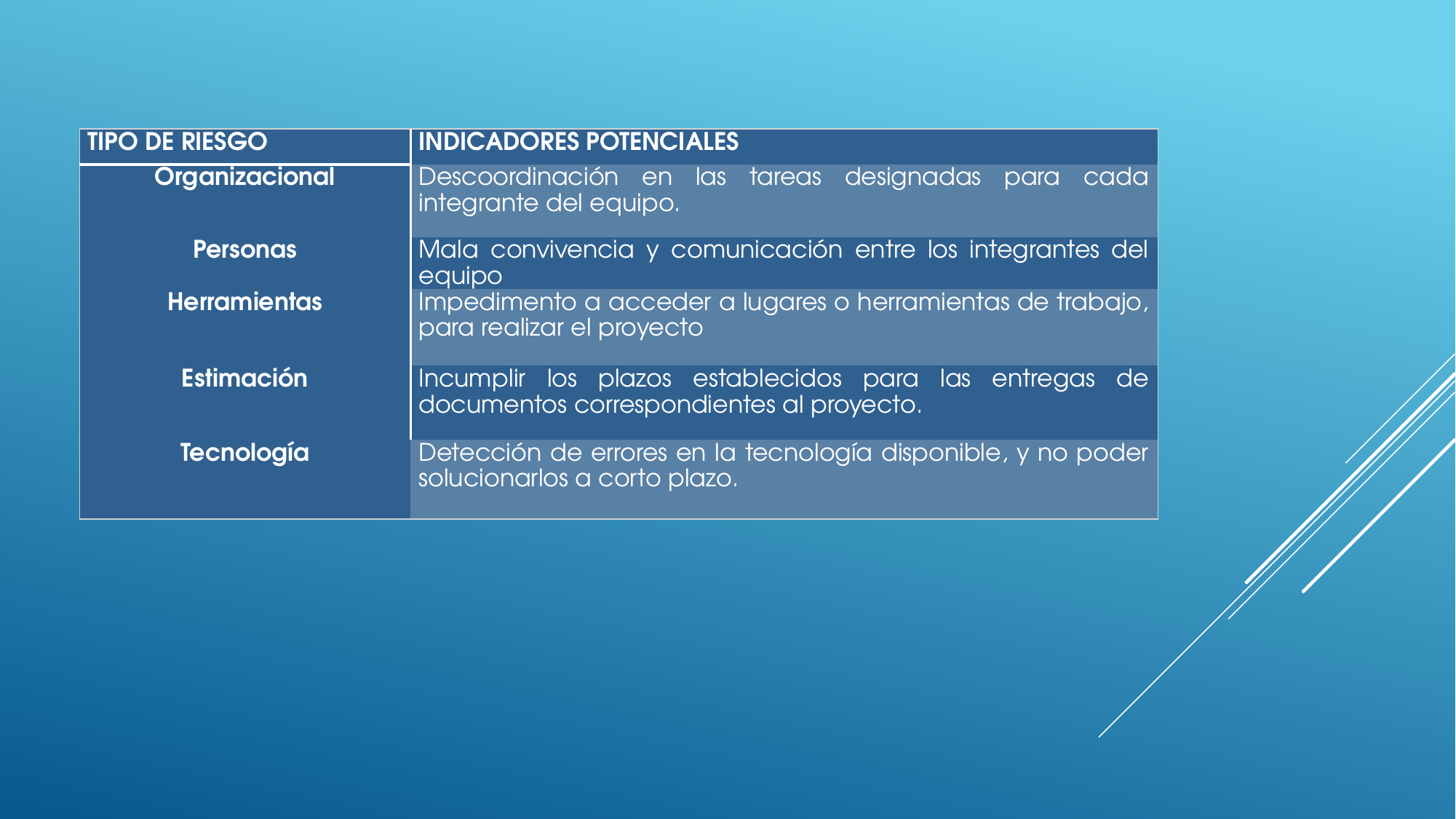

| TIPO DE RIESGO | INDICADORES POTENCIALES |
| --- | --- |
| Organizacional | Descoordinación en las tareas designadas para cada integrante del equipo. |
| Personas | Mala convivencia y comunicación entre los integrantes del equipo |
| Herramientas | Impedimento a acceder a lugares o herramientas de trabajo, para realizar el proyecto |
| Estimación | Incumplir los plazos establecidos para las entregas de documentos correspondientes al proyecto. |
| Tecnología | Detección de errores en la tecnología disponible, y no poder solucionarlos a corto plazo. |